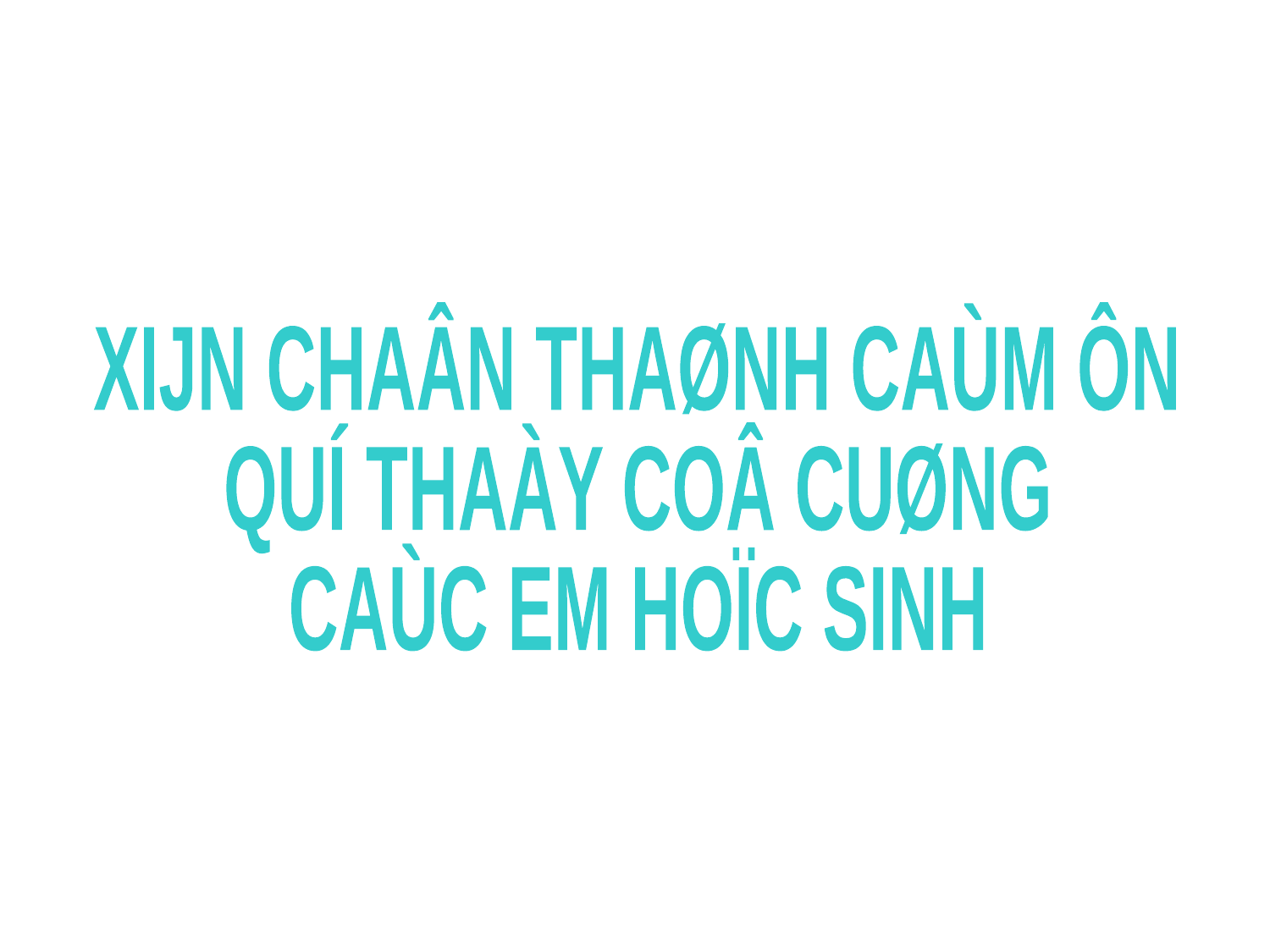

#
XIJN CHAÂN THAØNH CAÙM ÔN
QUÍ THAÀY COÂ CUØNG
CAÙC EM HOÏC SINH